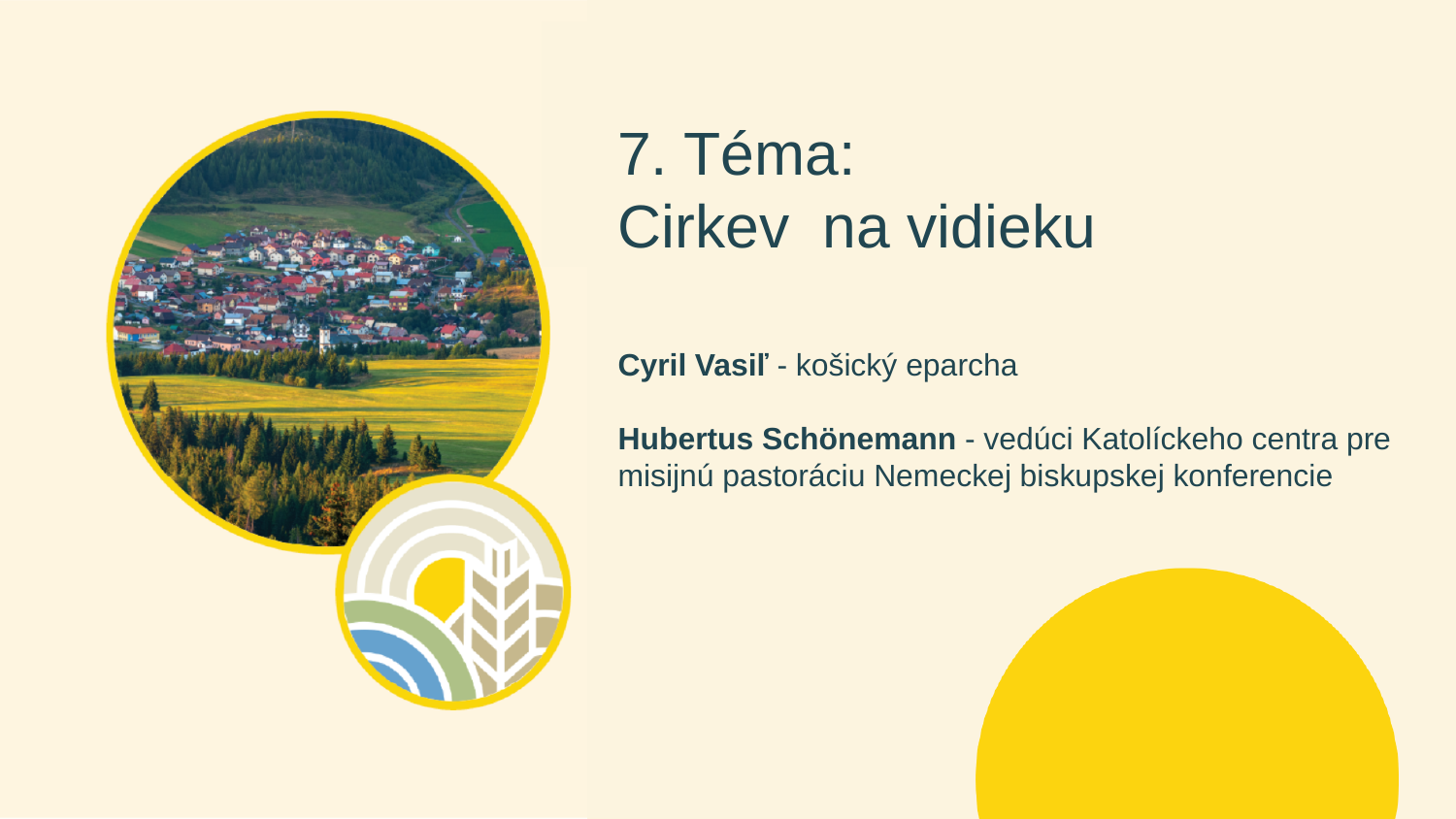

# 7. Téma:
Cirkev  na vidieku

Cyril Vasiľ - košický eparcha

Hubertus Schönemann - vedúci Katolíckeho centra pre misijnú pastoráciu Nemeckej biskupskej konferencie